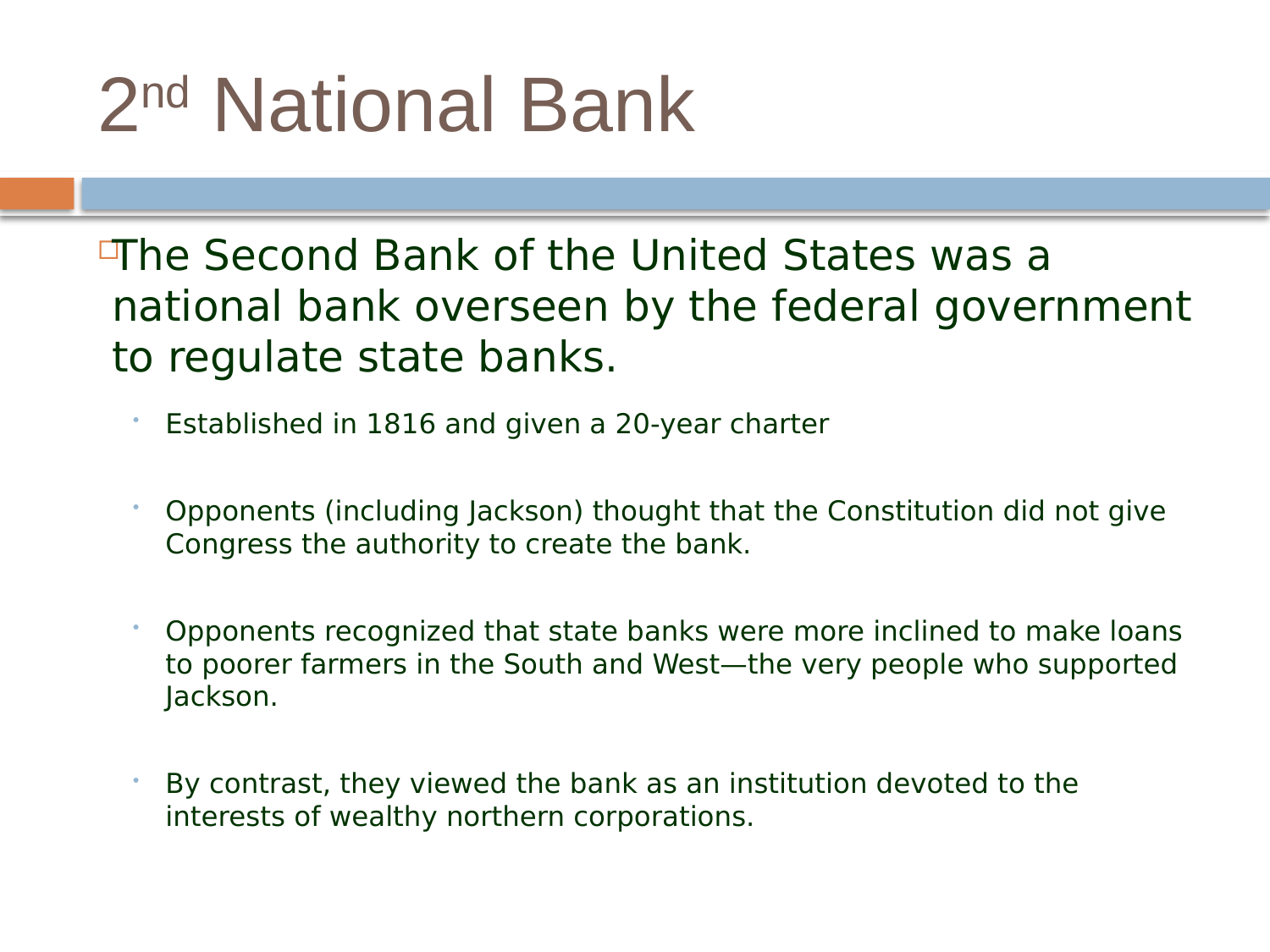

# 2nd National Bank
The Second Bank of the United States was a national bank overseen by the federal government to regulate state banks.

Established in 1816 and given a 20-year charter

Opponents (including Jackson) thought that the Constitution did not give Congress the authority to create the bank.

Opponents recognized that state banks were more inclined to make loans to poorer farmers in the South and West—the very people who supported Jackson.

By contrast, they viewed the bank as an institution devoted to the interests of wealthy northern corporations.